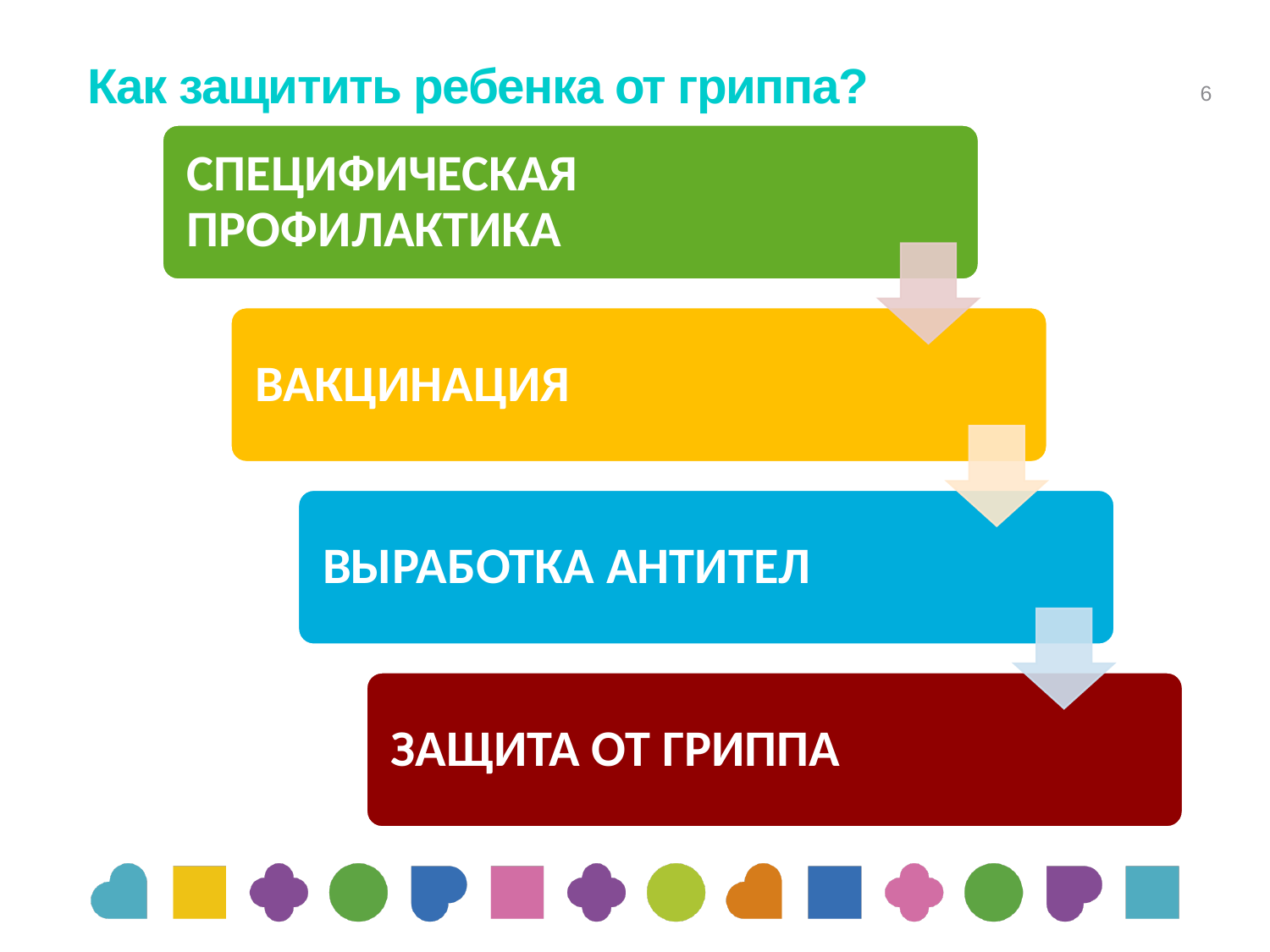

# Как защитить ребенка от гриппа?
6
СПЕЦИФИЧЕСКАЯ ПРОФИЛАКТИКА
ВАКЦИНАЦИЯ
ВЫРАБОТКА АНТИТЕЛ
ЗАЩИТА ОТ ГРИППА